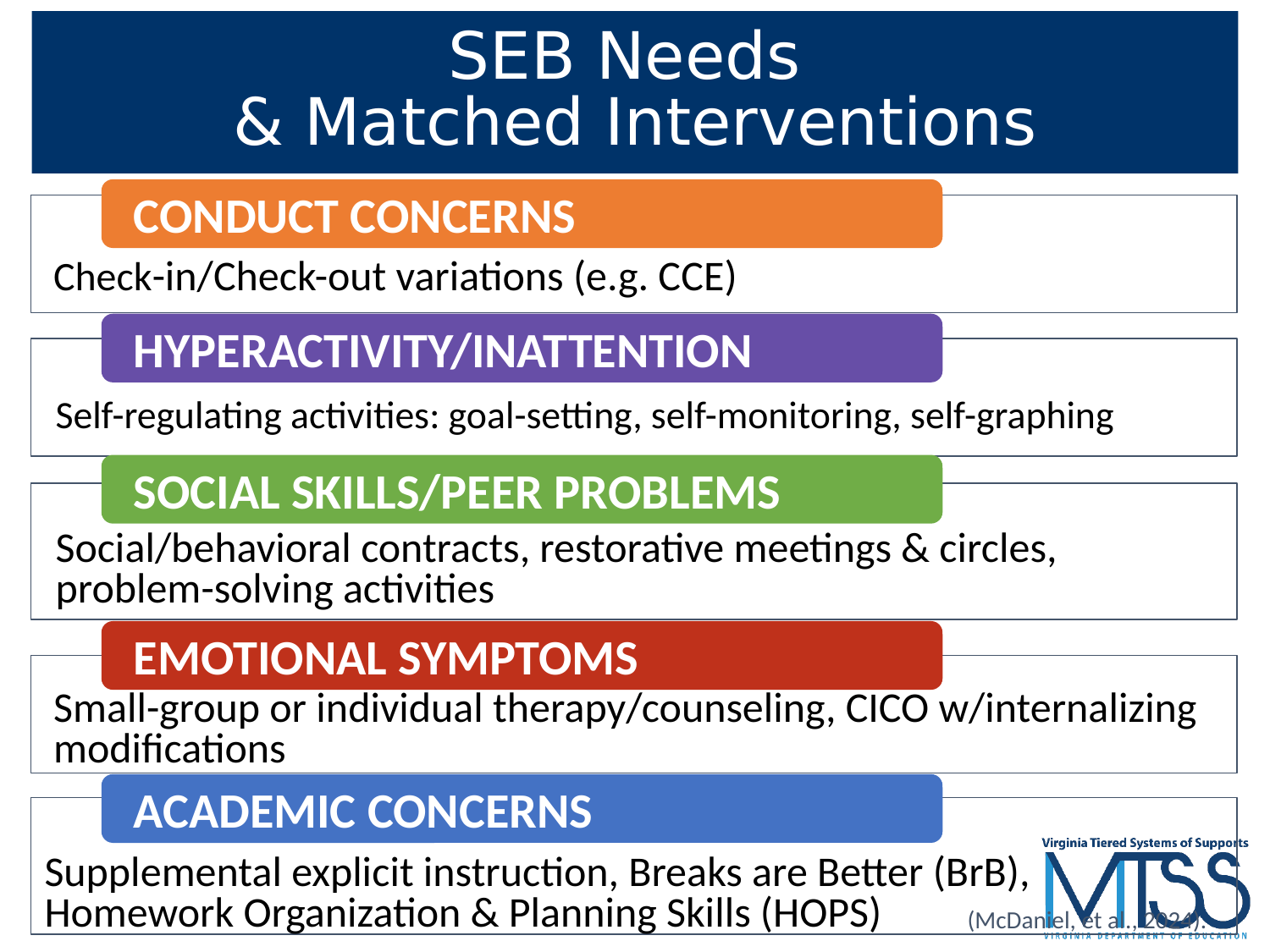

# SEB Needs
& Matched Interventions

CONDUCT CONCERNS

Check-in/Check-out variations (e.g. CCE)

HYPERACTIVITY/INATTENTION

Self-regulating activities: goal-setting, self-monitoring, self-graphing

SOCIAL SKILLS/PEER PROBLEMS

Social/behavioral contracts, restorative meetings & circles, problem-solving activities

EMOTIONAL SYMPTOMS

Small-group or individual therapy/counseling, CICO w/internalizing modifications

ACADEMIC CONCERNS

Supplemental explicit instruction, Breaks are Better (BrB), Homework Organization & Planning Skills (HOPS)
(McDaniel, et al., 2024).